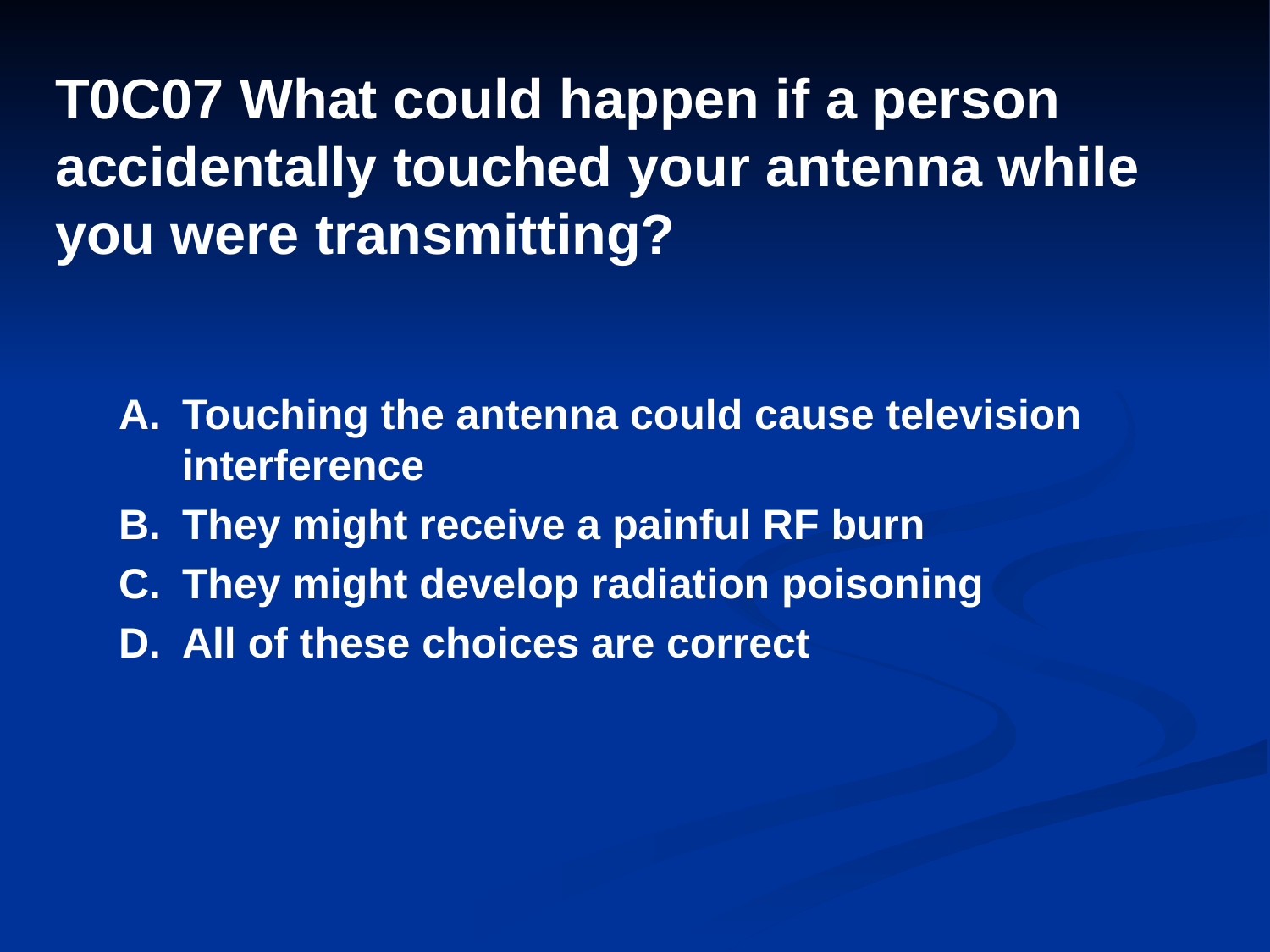

# T0C07 What could happen if a person accidentally touched your antenna while you were transmitting?
A.	Touching the antenna could cause television interference
B.	They might receive a painful RF burn
C.	They might develop radiation poisoning
D.	All of these choices are correct